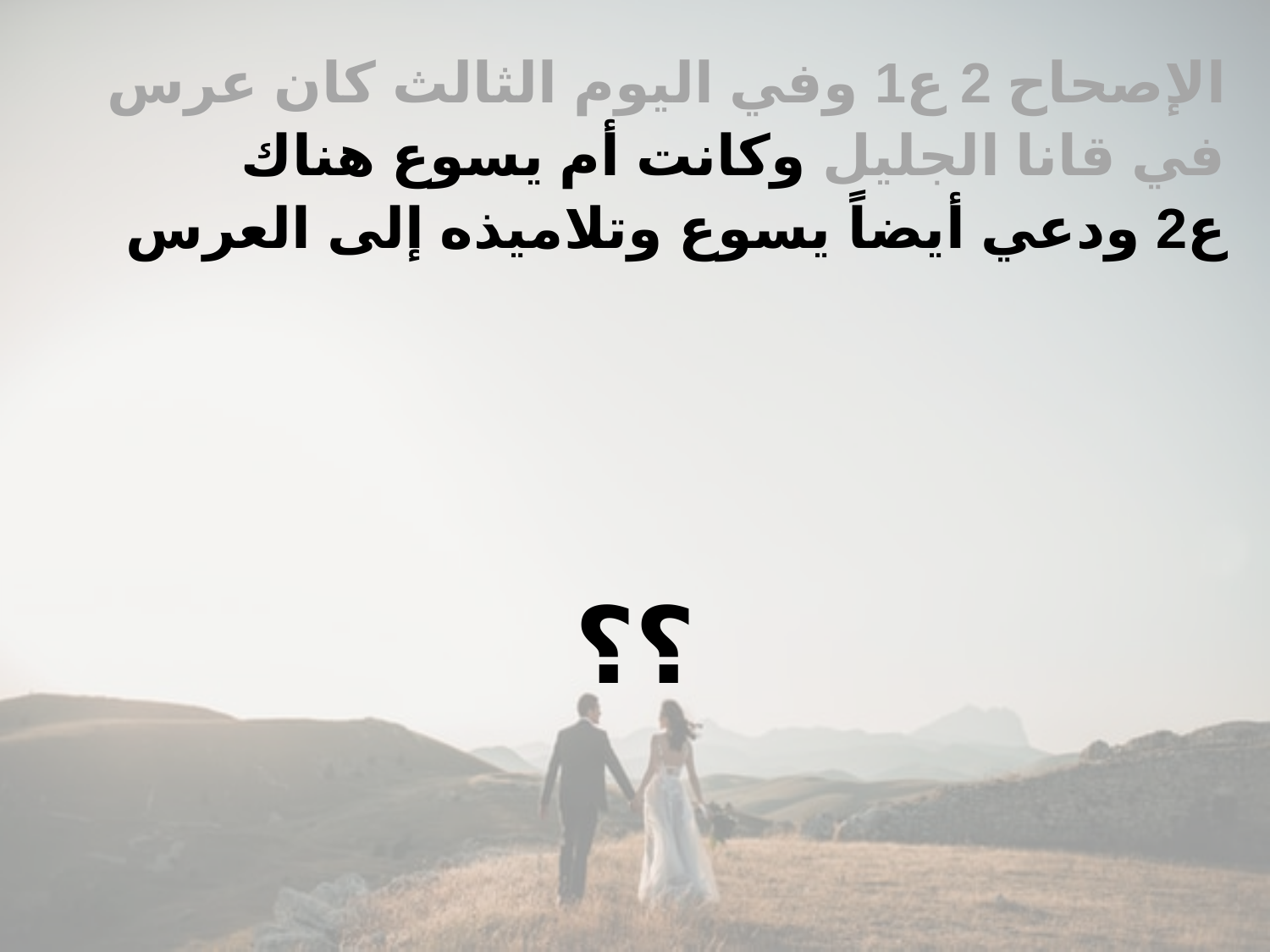

الإصحاح 2 ع1 وفي اليوم الثالث كان عرس في قانا الجليل وكانت أم يسوع هناك
ع2 ودعي أيضاً يسوع وتلاميذه إلى العرس

؟؟